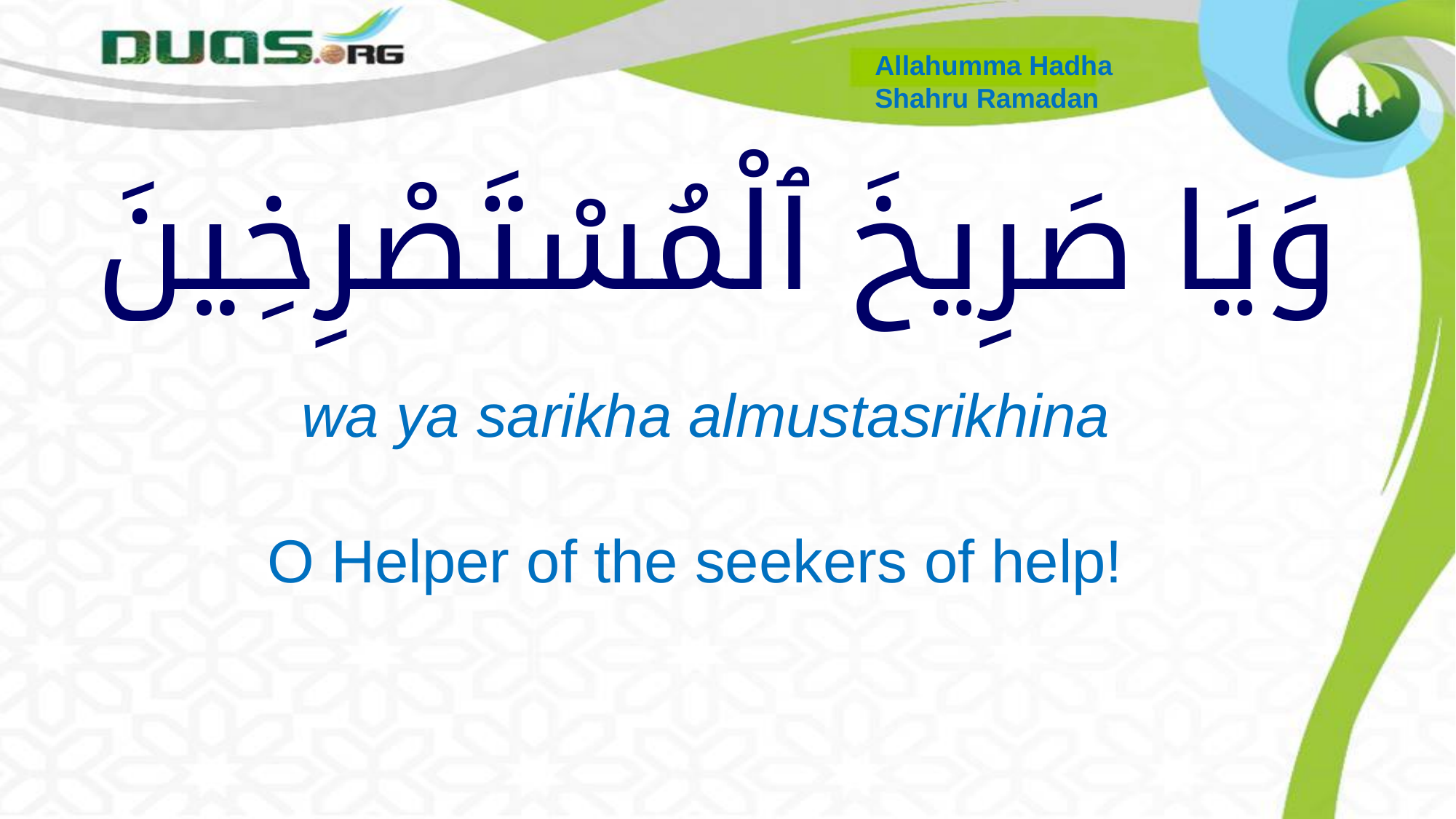

Allahumma Hadha
Shahru Ramadan
# وَيَا صَرِيخَ ٱلْمُسْتَصْرِخِينَ
              wa ya sarikha almustasrikhina

            O Helper of the seekers of help!